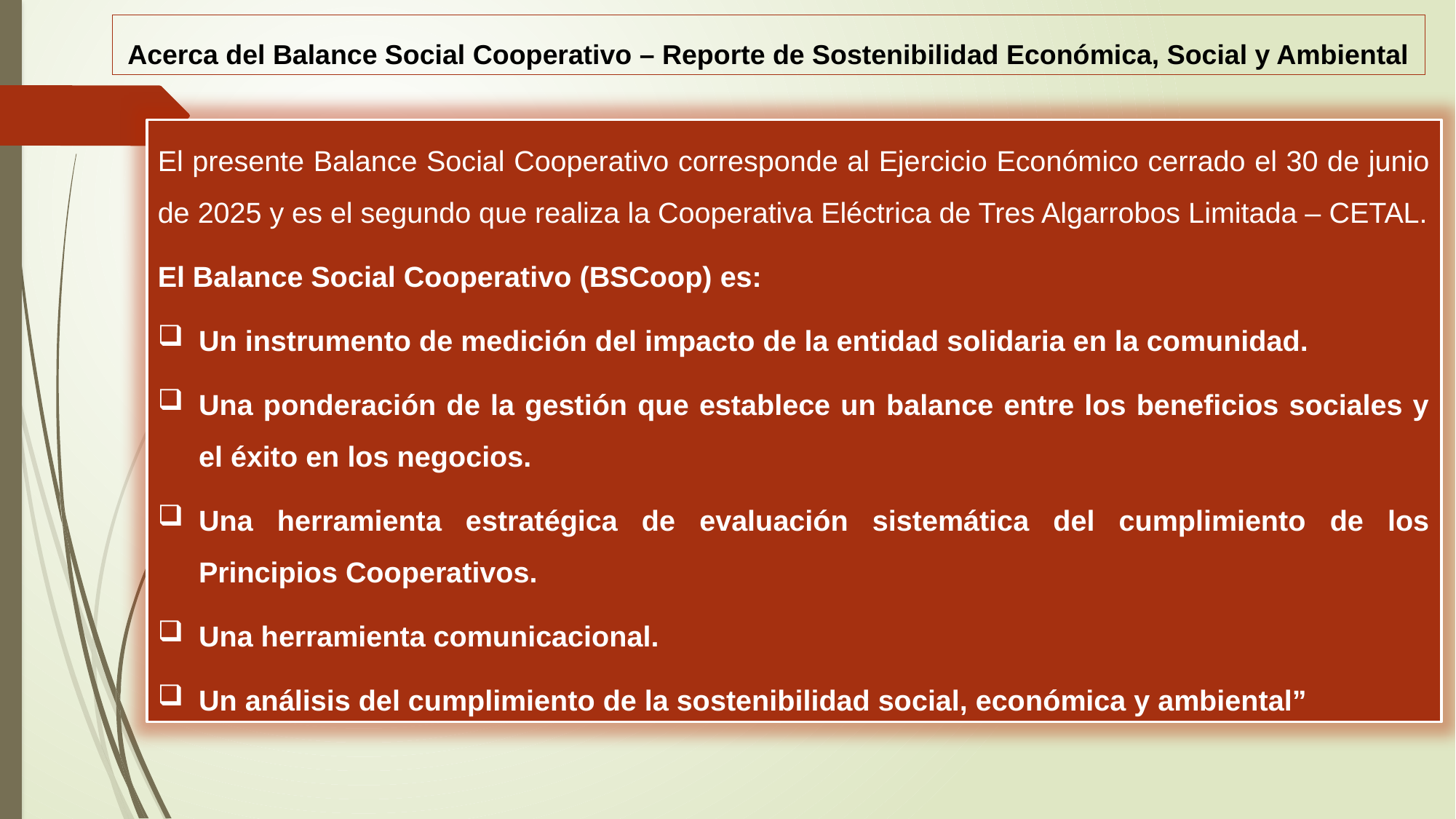

Acerca del Balance Social Cooperativo – Reporte de Sostenibilidad Económica, Social y Ambiental
El presente Balance Social Cooperativo corresponde al Ejercicio Económico cerrado el 30 de junio de 2025 y es el segundo que realiza la Cooperativa Eléctrica de Tres Algarrobos Limitada – CETAL.
El Balance Social Cooperativo (BSCoop) es:
Un instrumento de medición del impacto de la entidad solidaria en la comunidad.
Una ponderación de la gestión que establece un balance entre los beneficios sociales y el éxito en los negocios.
Una herramienta estratégica de evaluación sistemática del cumplimiento de los Principios Cooperativos.
Una herramienta comunicacional.
Un análisis del cumplimiento de la sostenibilidad social, económica y ambiental”